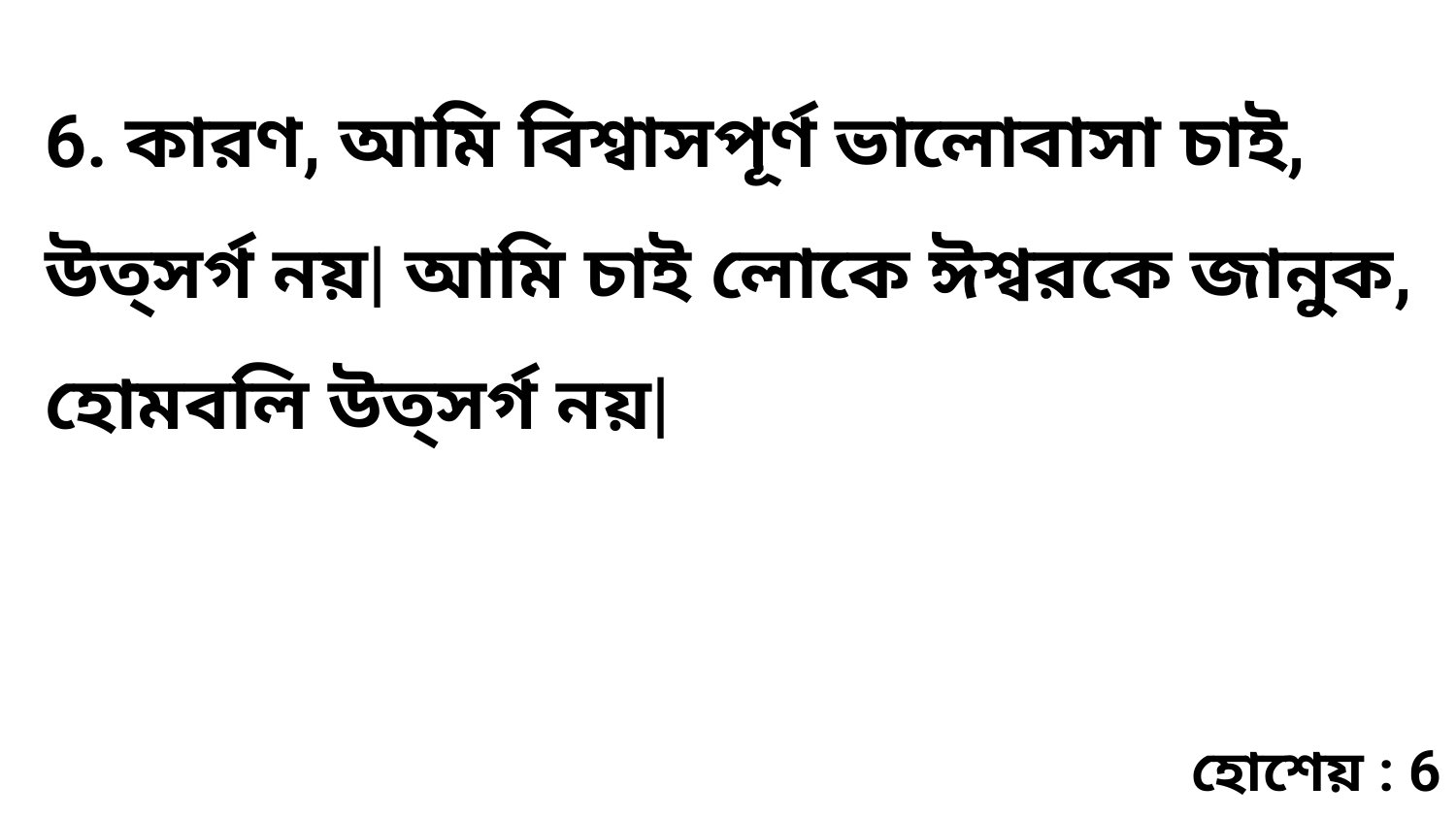

6. কারণ, আমি বিশ্বাসপূর্ণ ভালোবাসা চাই, উত্সর্গ নয়| আমি চাই লোকে ঈশ্বরকে জানুক, হোমবলি উত্সর্গ নয়|
হোশেয় : 6